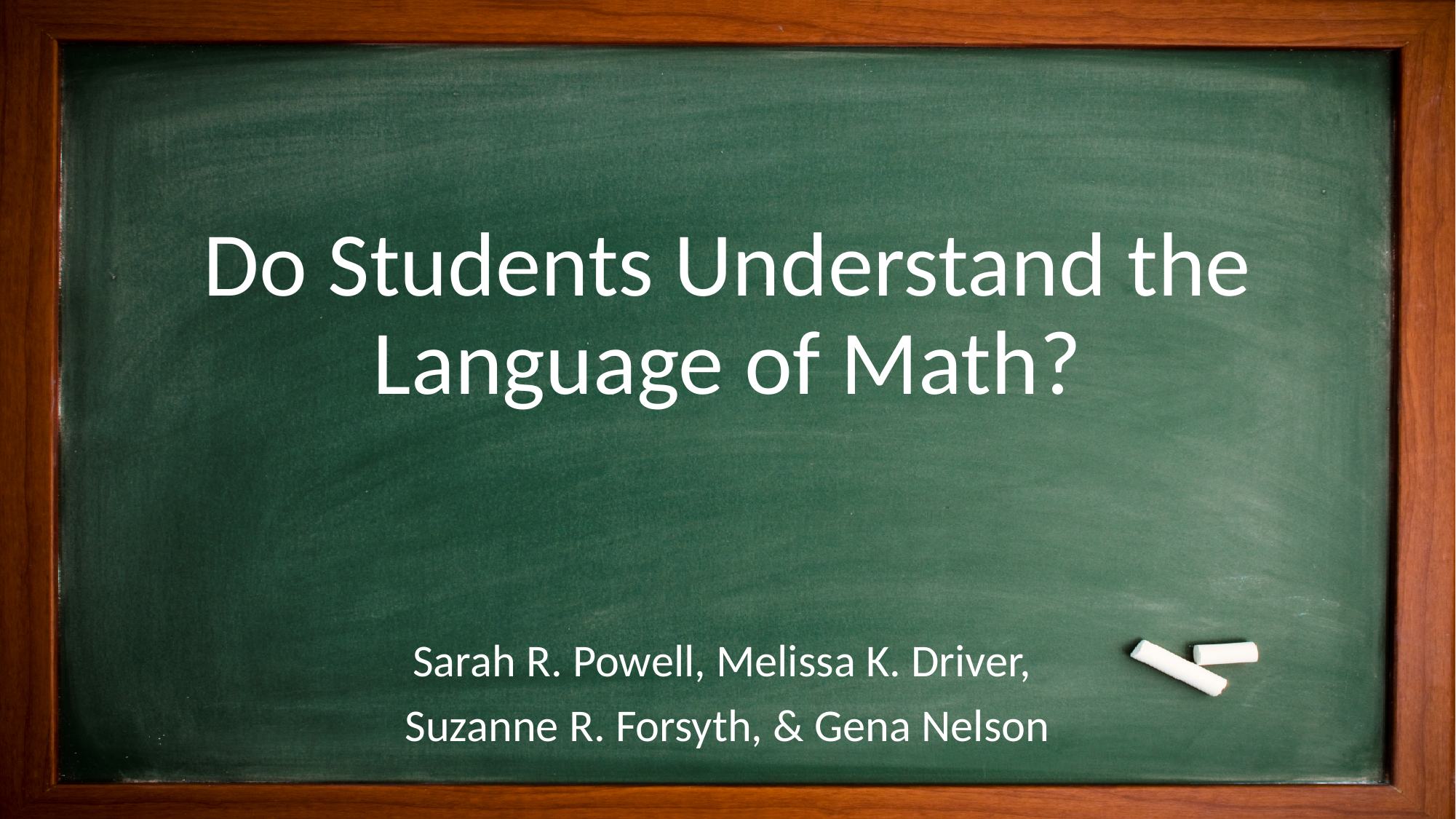

# Do Students Understand the Language of Math?

Sarah R. Powell, Melissa K. Driver,
Suzanne R. Forsyth, & Gena Nelson